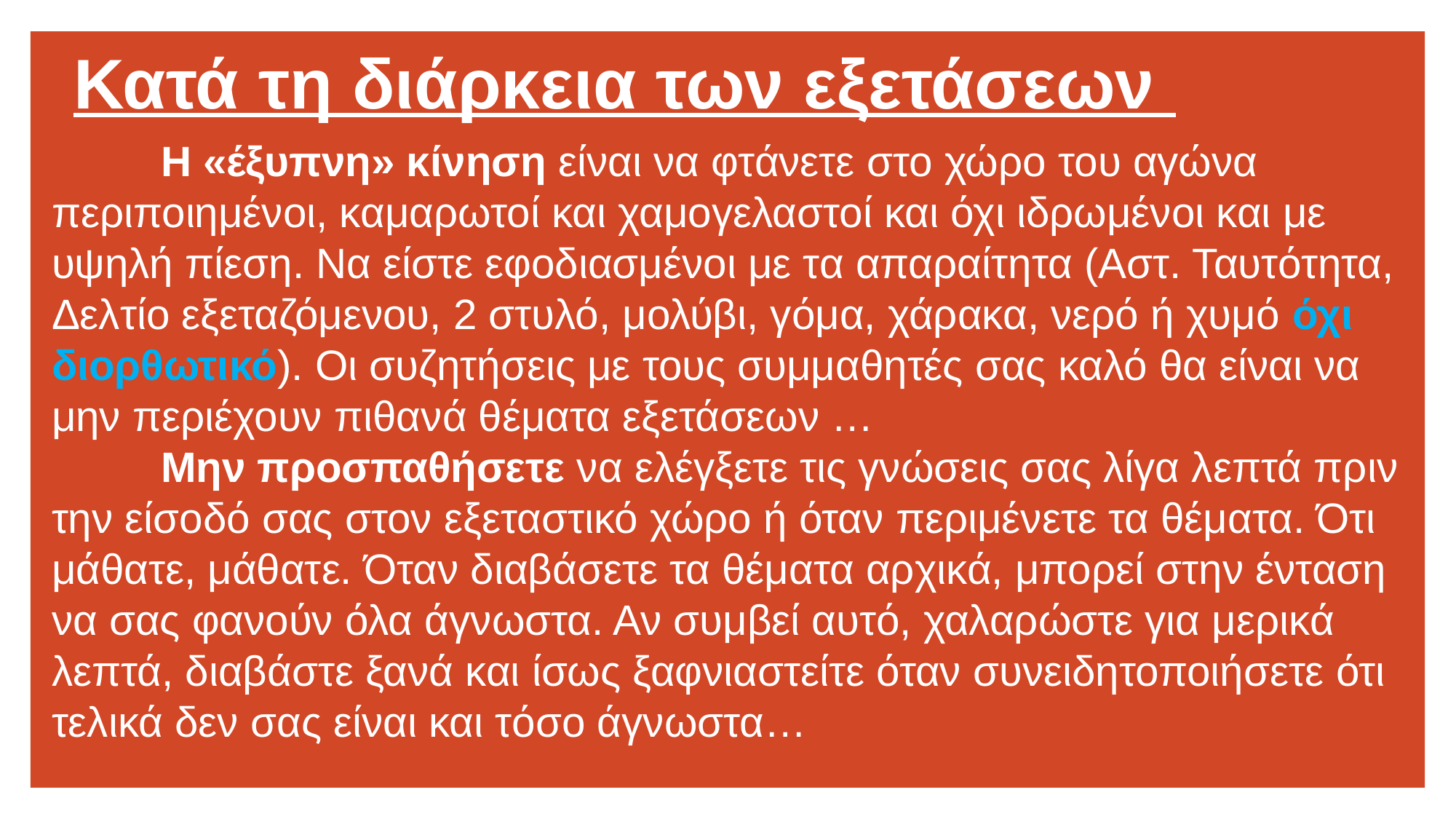

# Κατά τη διάρκεια των εξετάσεων
	Η «έξυπνη» κίνηση είναι να φτάνετε στο χώρο του αγώνα περιποιημένοι, καμαρωτοί και χαμογελαστοί και όχι ιδρωμένοι και με υψηλή πίεση. Να είστε εφοδιασμένοι με τα απαραίτητα (Αστ. Ταυτότητα, Δελτίο εξεταζόμενου, 2 στυλό, μολύβι, γόμα, χάρακα, νερό ή χυμό όχι διορθωτικό). Οι συζητήσεις με τους συμμαθητές σας καλό θα είναι να μην περιέχουν πιθανά θέματα εξετάσεων …
	Μην προσπαθήσετε να ελέγξετε τις γνώσεις σας λίγα λεπτά πριν την είσοδό σας στον εξεταστικό χώρο ή όταν περιμένετε τα θέματα. Ότι μάθατε, μάθατε. Όταν διαβάσετε τα θέματα αρχικά, μπορεί στην ένταση να σας φανούν όλα άγνωστα. Αν συμβεί αυτό, χαλαρώστε για μερικά λεπτά, διαβάστε ξανά και ίσως ξαφνιαστείτε όταν συνειδητοποιήσετε ότι τελικά δεν σας είναι και τόσο άγνωστα…